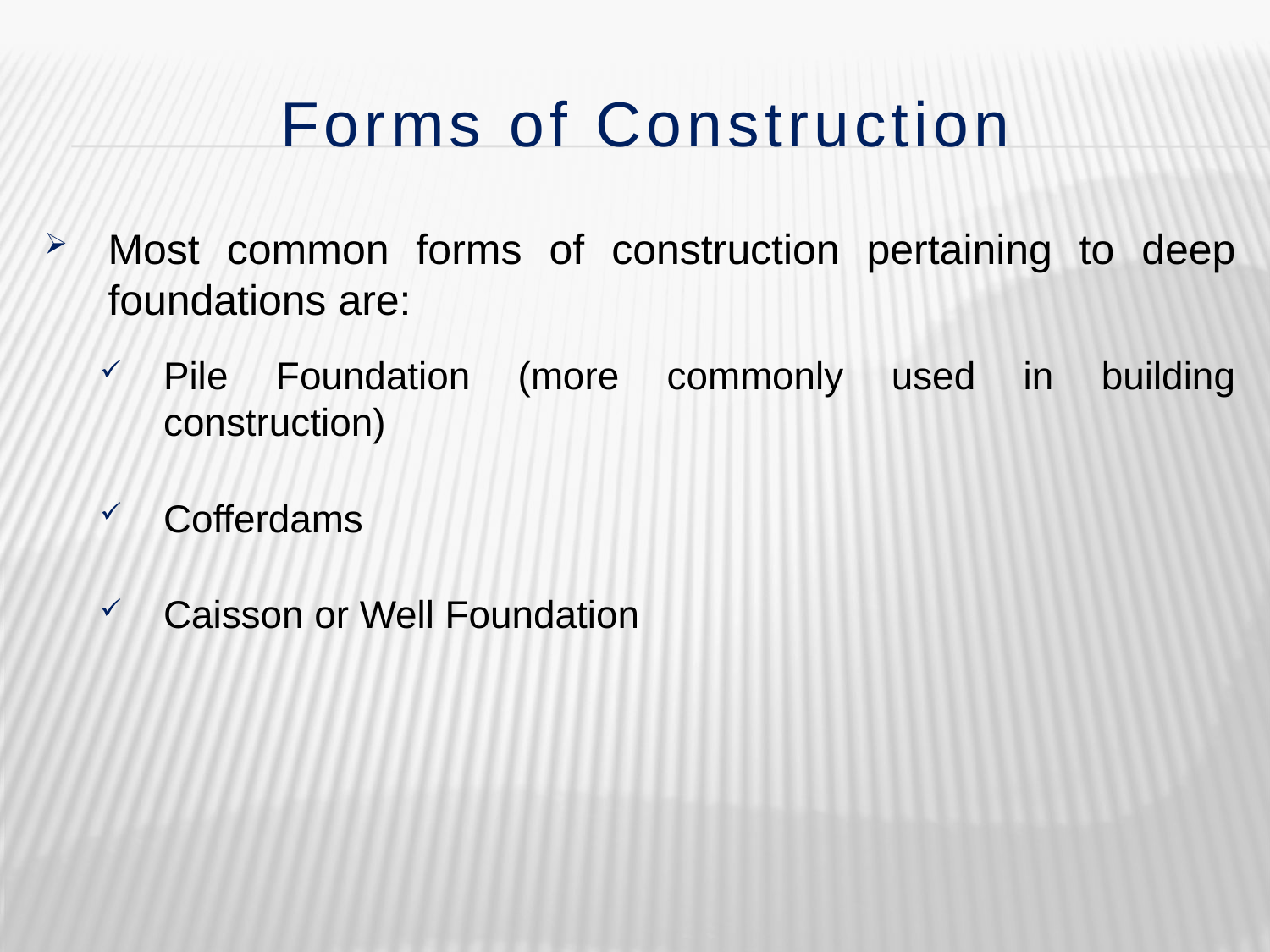

# Forms of Construction
Most common forms of construction pertaining to deep foundations are:

Pile Foundation (more commonly used in building construction)

Cofferdams

Caisson or Well Foundation